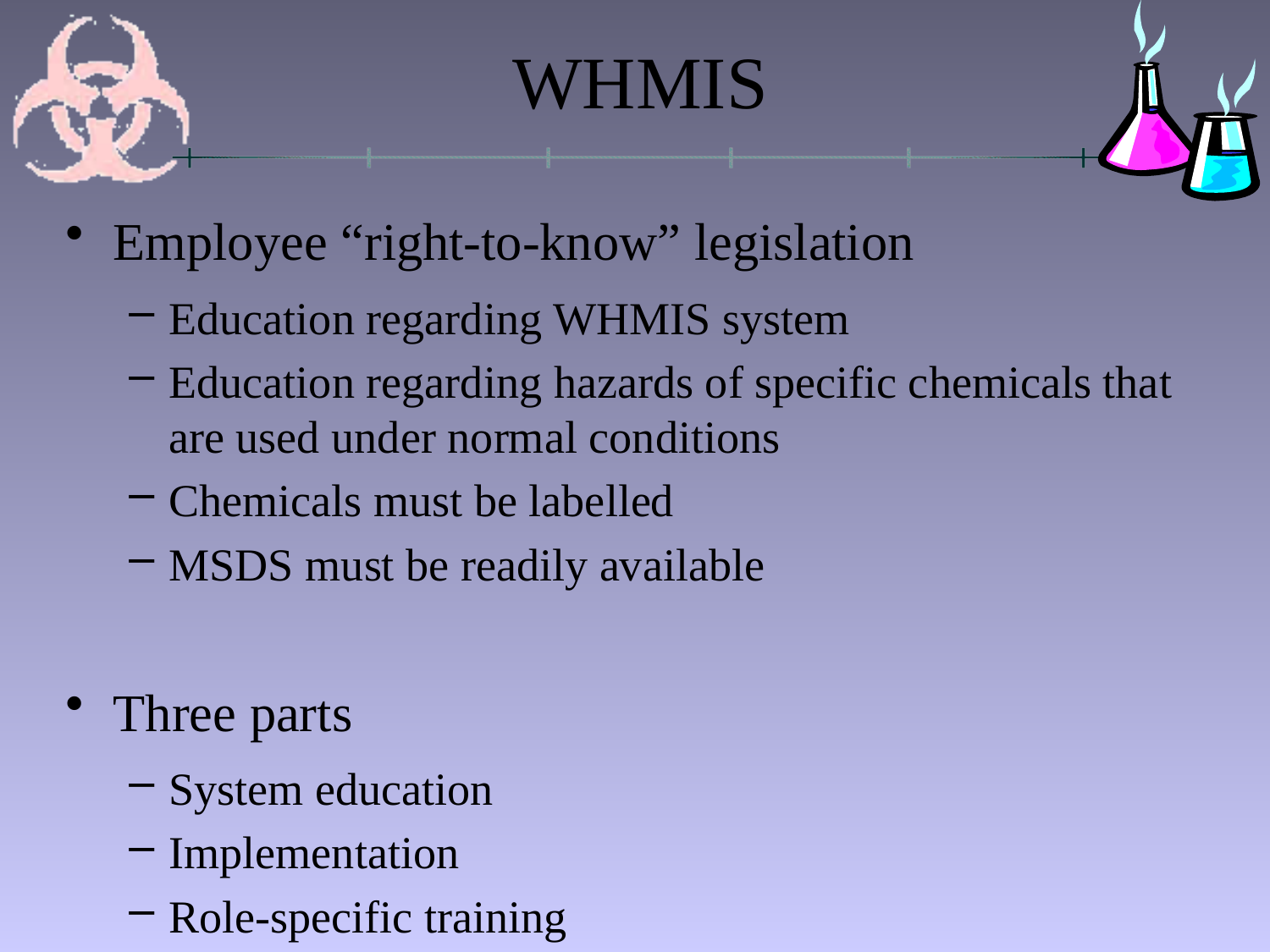

# WHMIS
Employee “right-to-know” legislation
Education regarding WHMIS system
Education regarding hazards of specific chemicals that are used under normal conditions
Chemicals must be labelled
MSDS must be readily available

Three parts
System education
Implementation
Role-specific training